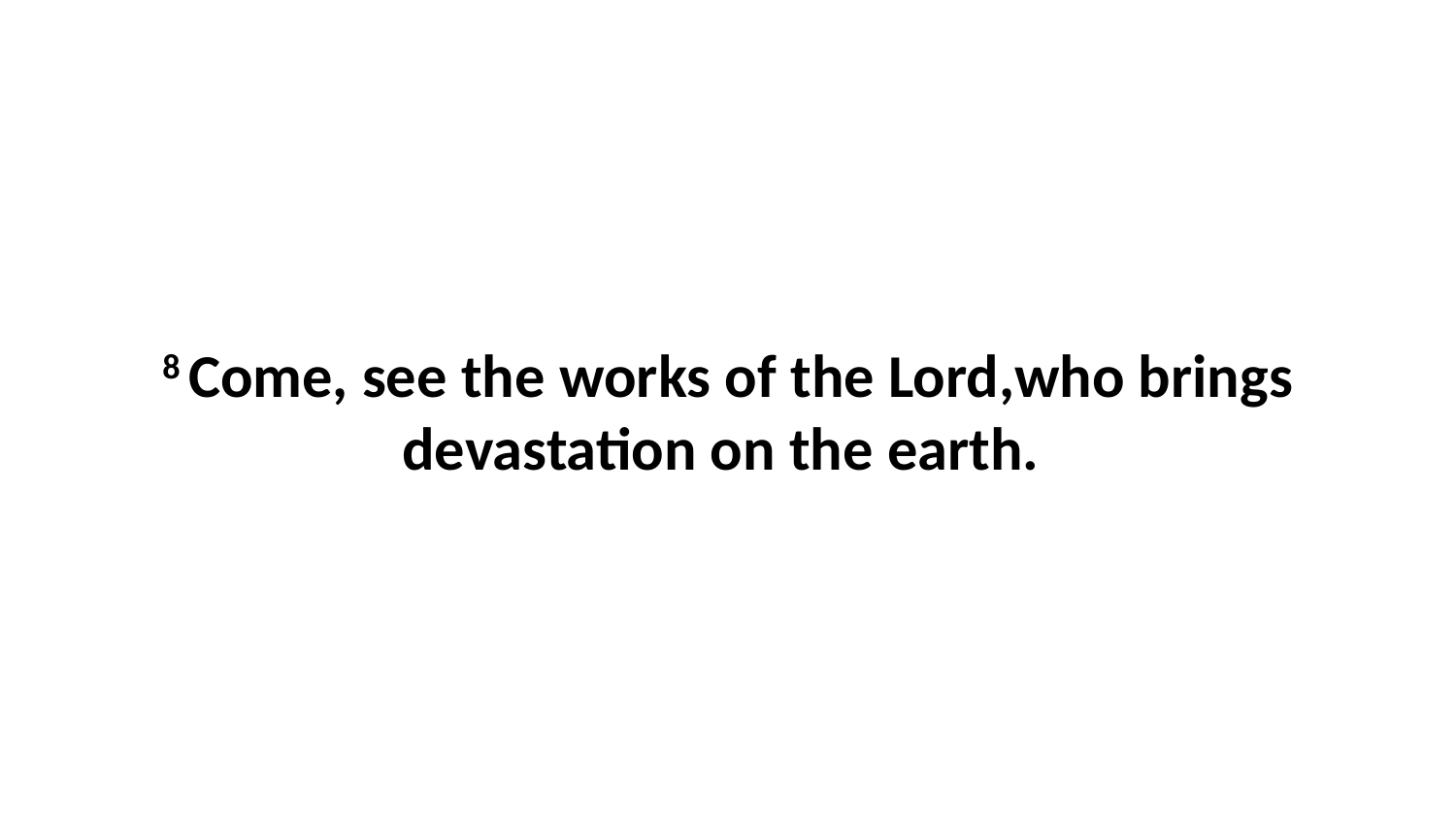

8 Come, see the works of the Lord,who brings devastation on the earth.